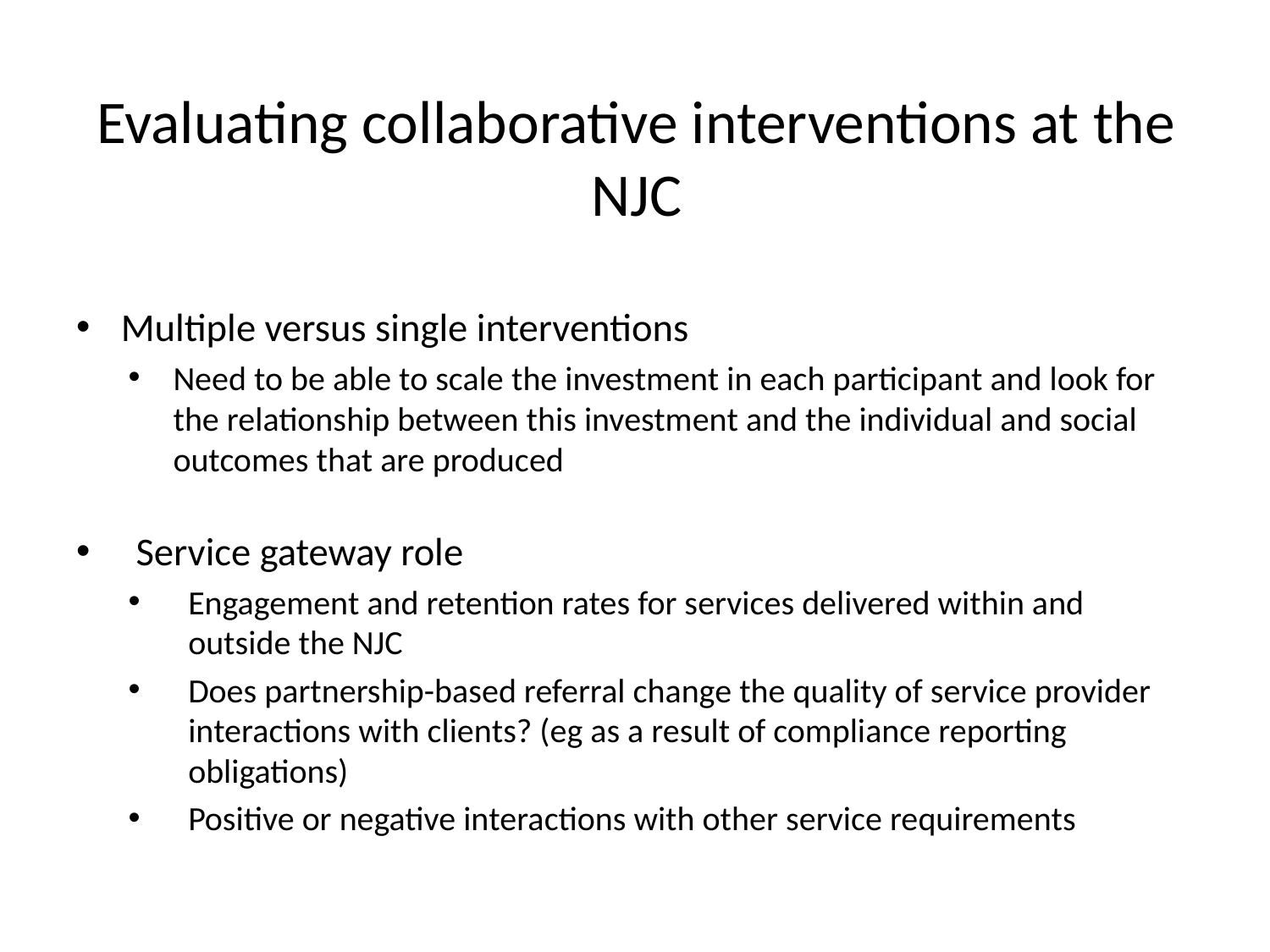

# Evaluating collaborative interventions at the NJC
Multiple versus single interventions
Need to be able to scale the investment in each participant and look for the relationship between this investment and the individual and social outcomes that are produced
Service gateway role
Engagement and retention rates for services delivered within and outside the NJC
Does partnership-based referral change the quality of service provider interactions with clients? (eg as a result of compliance reporting obligations)
Positive or negative interactions with other service requirements